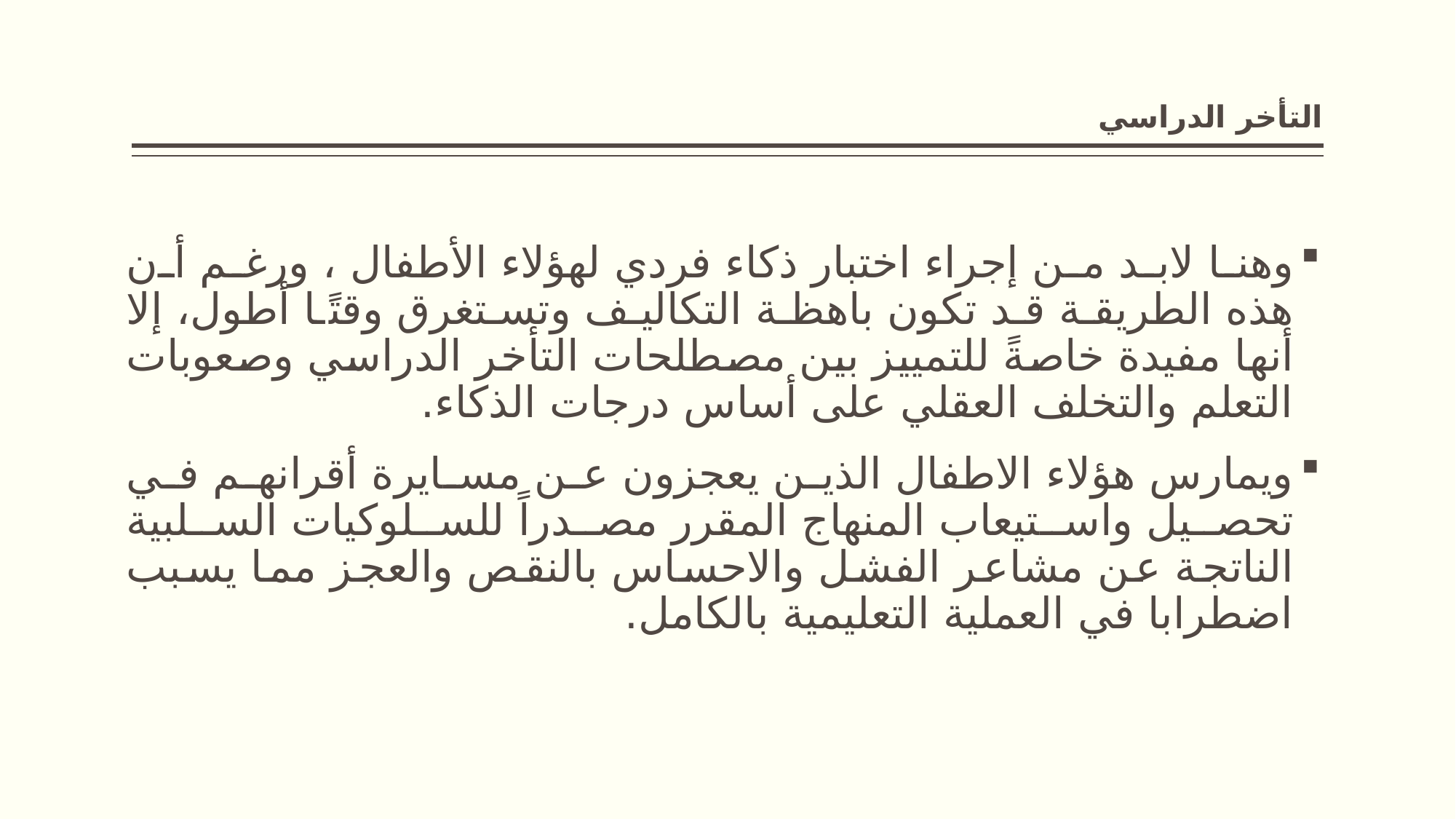

# التأخر الدراسي
وهنا لابد من إجراء اختبار ذكاء فردي لهؤلاء الأطفال ، ورغم أن هذه الطريقة قد تكون باهظة التكاليف وتستغرق وقتًا أطول، إلا أنها مفيدة خاصةً للتمييز بين مصطلحات التأخر الدراسي وصعوبات التعلم والتخلف العقلي على أساس درجات الذكاء.
ويمارس هؤلاء الاطفال الذين يعجزون عن مسايرة أقرانهم في تحصيل واستيعاب المنهاج المقرر مصدراً للسلوكيات السلبية الناتجة عن مشاعر الفشل والاحساس بالنقص والعجز مما يسبب اضطرابا في العملية التعليمية بالكامل.